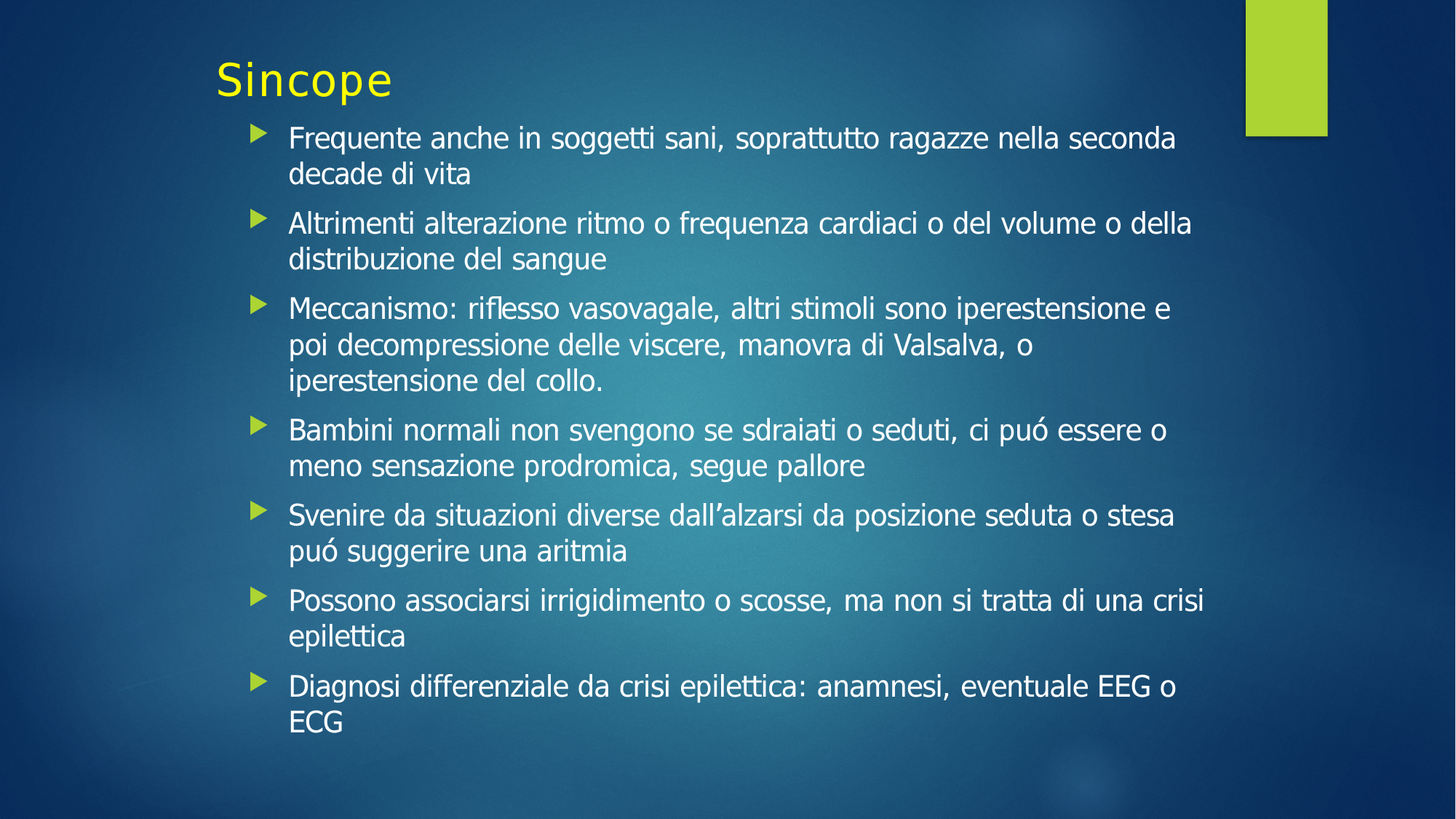

# Sincope
Frequente anche in soggetti sani, soprattutto ragazze nella seconda decade di vita
Altrimenti alterazione ritmo o frequenza cardiaci o del volume o della distribuzione del sangue
Meccanismo: riflesso vasovagale, altri stimoli sono iperestensione e poi decompressione delle viscere, manovra di Valsalva, o iperestensione del collo.
Bambini normali non svengono se sdraiati o seduti, ci puó essere o meno sensazione prodromica, segue pallore
Svenire da situazioni diverse dall’alzarsi da posizione seduta o stesa puó suggerire una aritmia
Possono associarsi irrigidimento o scosse, ma non si tratta di una crisi epilettica
Diagnosi differenziale da crisi epilettica: anamnesi, eventuale EEG o ECG